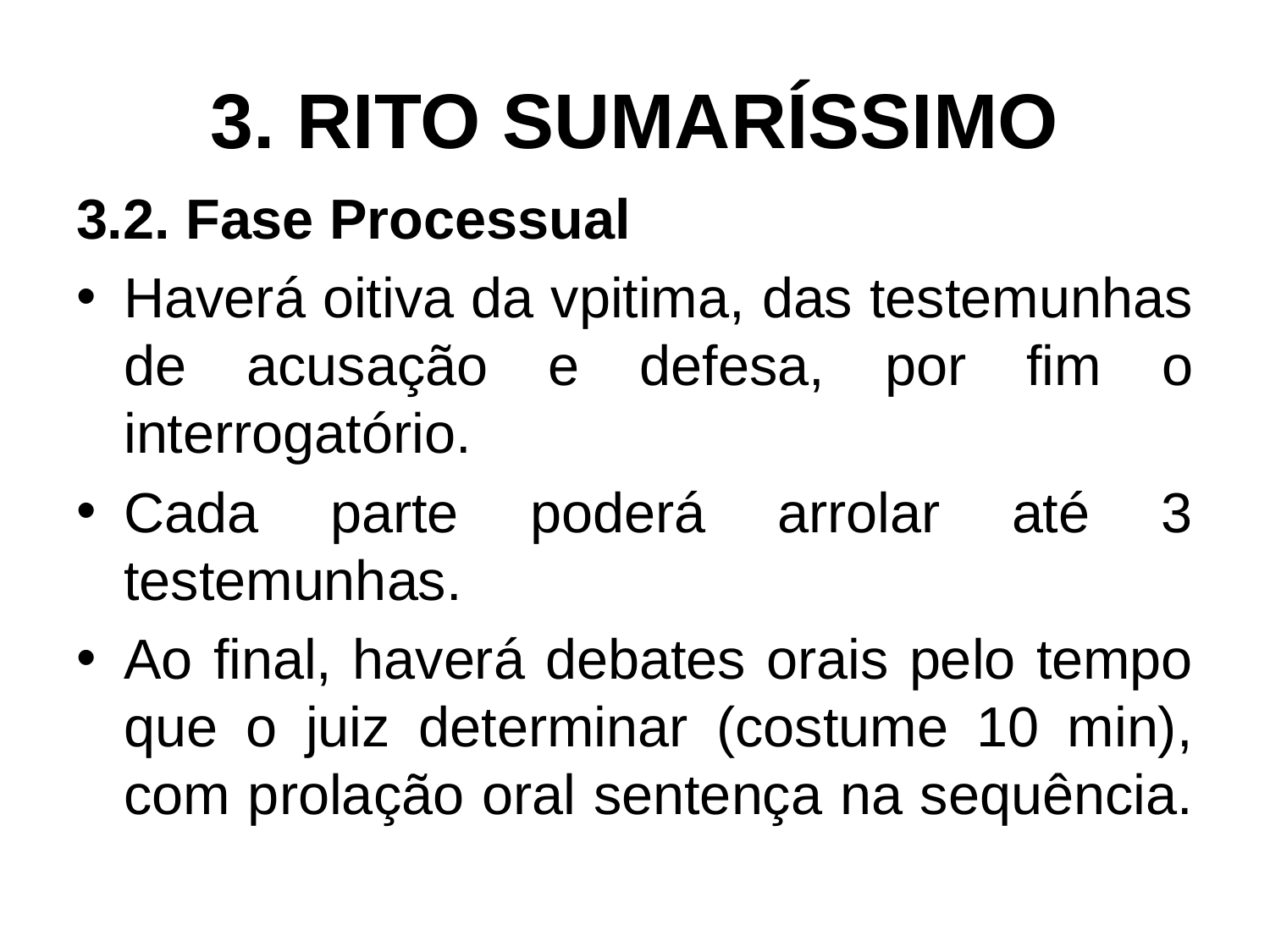

# 3. RITO SUMARÍSSIMO
3.2. Fase Processual
Haverá oitiva da vpitima, das testemunhas de acusação e defesa, por fim o interrogatório.
Cada parte poderá arrolar até 3 testemunhas.
Ao final, haverá debates orais pelo tempo que o juiz determinar (costume 10 min), com prolação oral sentença na sequência.